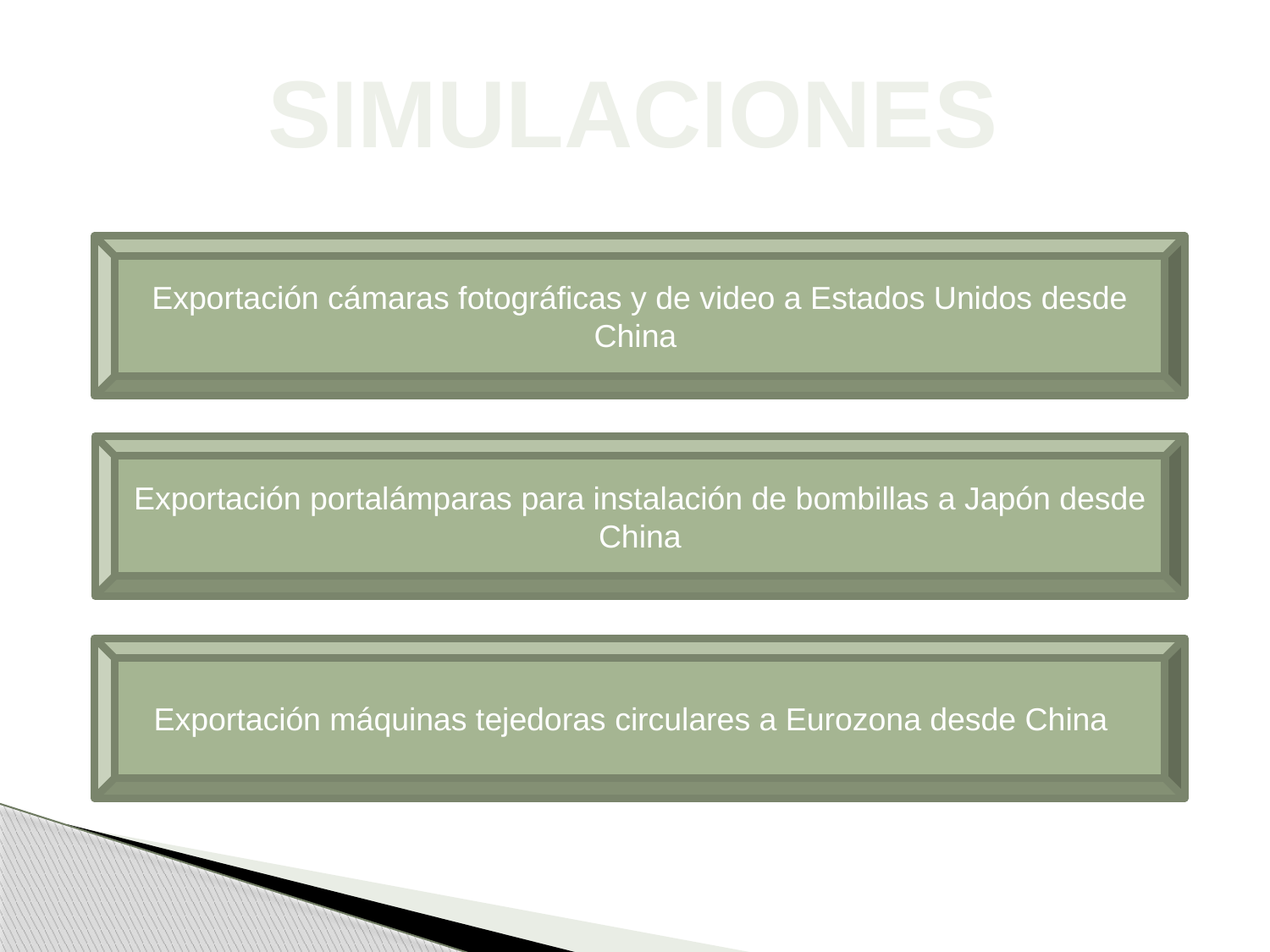

SIMULACIONES
Exportación cámaras fotográficas y de video a Estados Unidos desde China
Exportación portalámparas para instalación de bombillas a Japón desde China
Exportación máquinas tejedoras circulares a Eurozona desde China